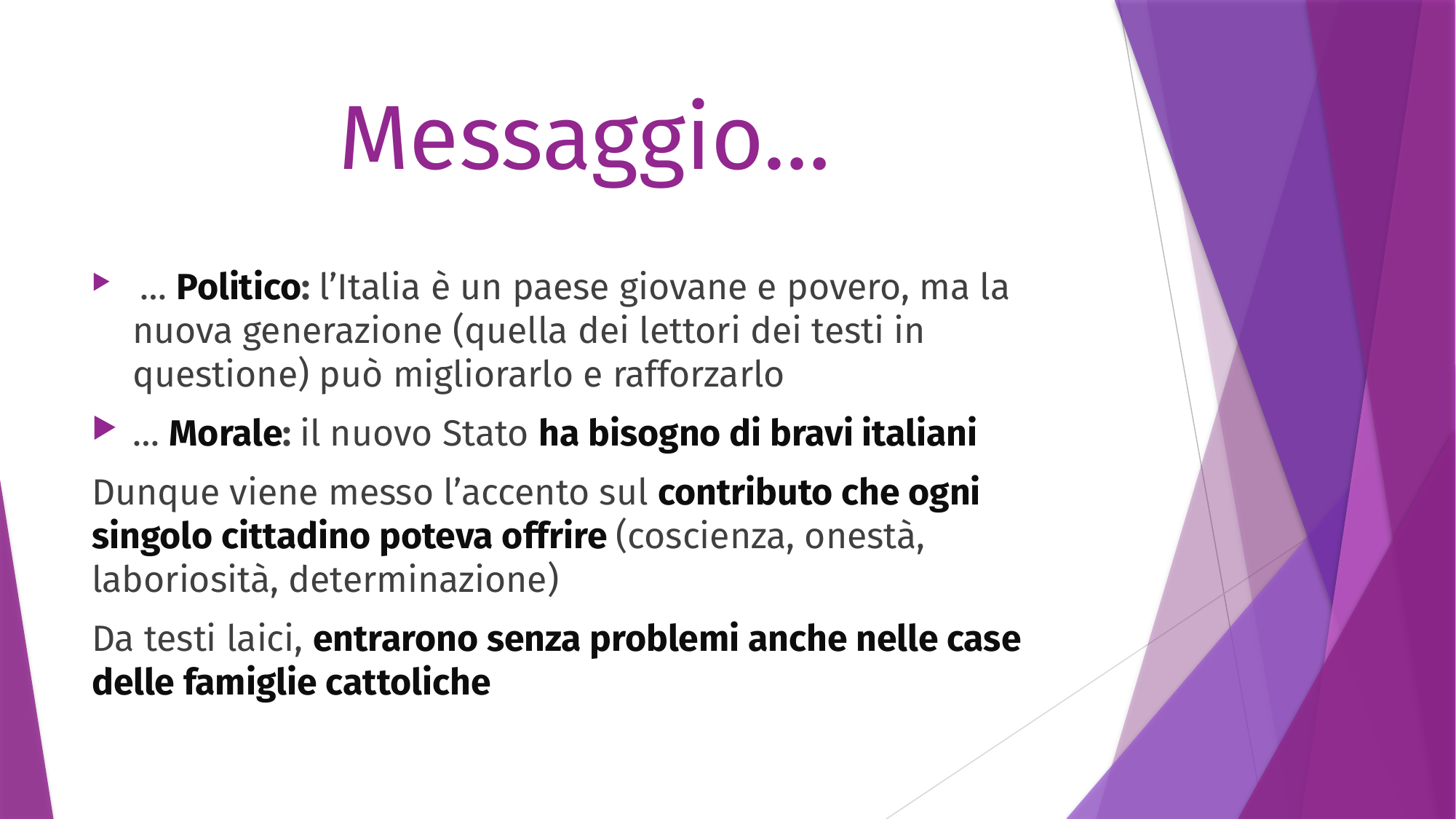

# Messaggio…
 … Politico: l’Italia è un paese giovane e povero, ma la nuova generazione (quella dei lettori dei testi in questione) può migliorarlo e rafforzarlo
… Morale: il nuovo Stato ha bisogno di bravi italiani
Dunque viene messo l’accento sul contributo che ogni singolo cittadino poteva offrire (coscienza, onestà, laboriosità, determinazione)
Da testi laici, entrarono senza problemi anche nelle case delle famiglie cattoliche